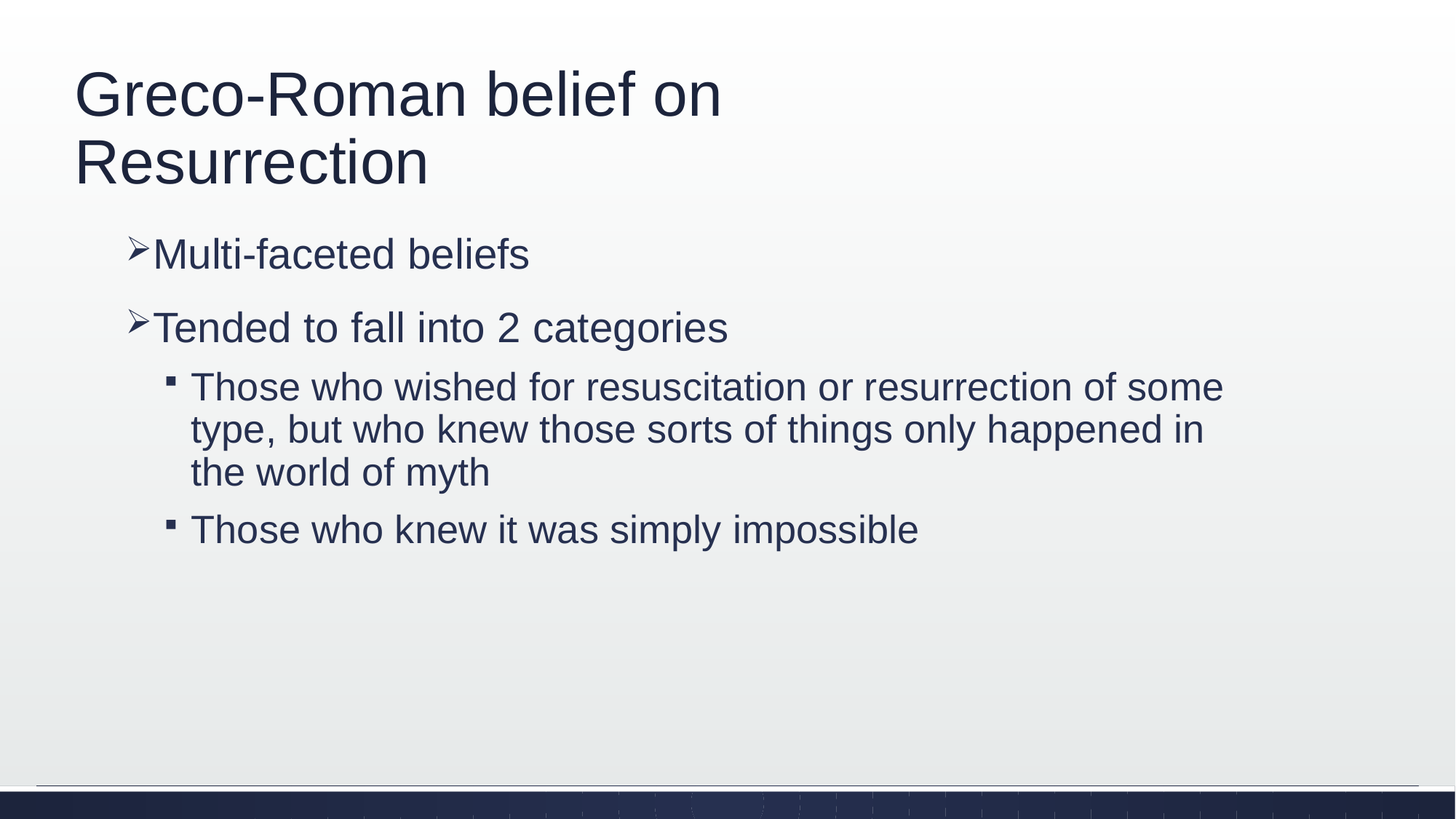

# Greco-Roman belief on Resurrection
Multi-faceted beliefs
Tended to fall into 2 categories
Those who wished for resuscitation or resurrection of some type, but who knew those sorts of things only happened in the world of myth
Those who knew it was simply impossible